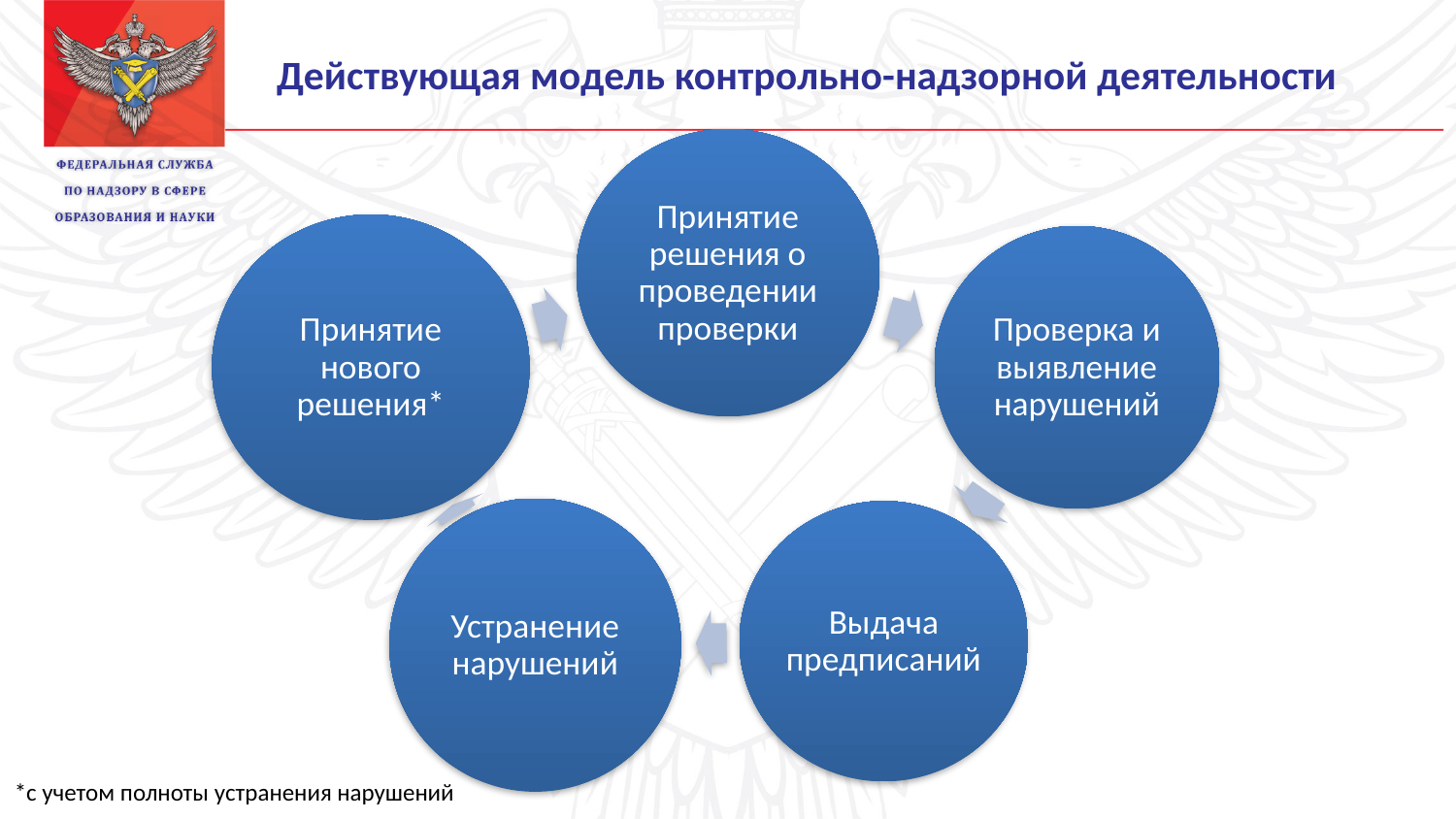

Действующая модель контрольно-надзорной деятельности
Принятие решения о проведении проверки

Проверка и выявление нарушений

Выдача предписаний

Устранение нарушений

Принятие нового решения*

*с учетом полноты устранения нарушений